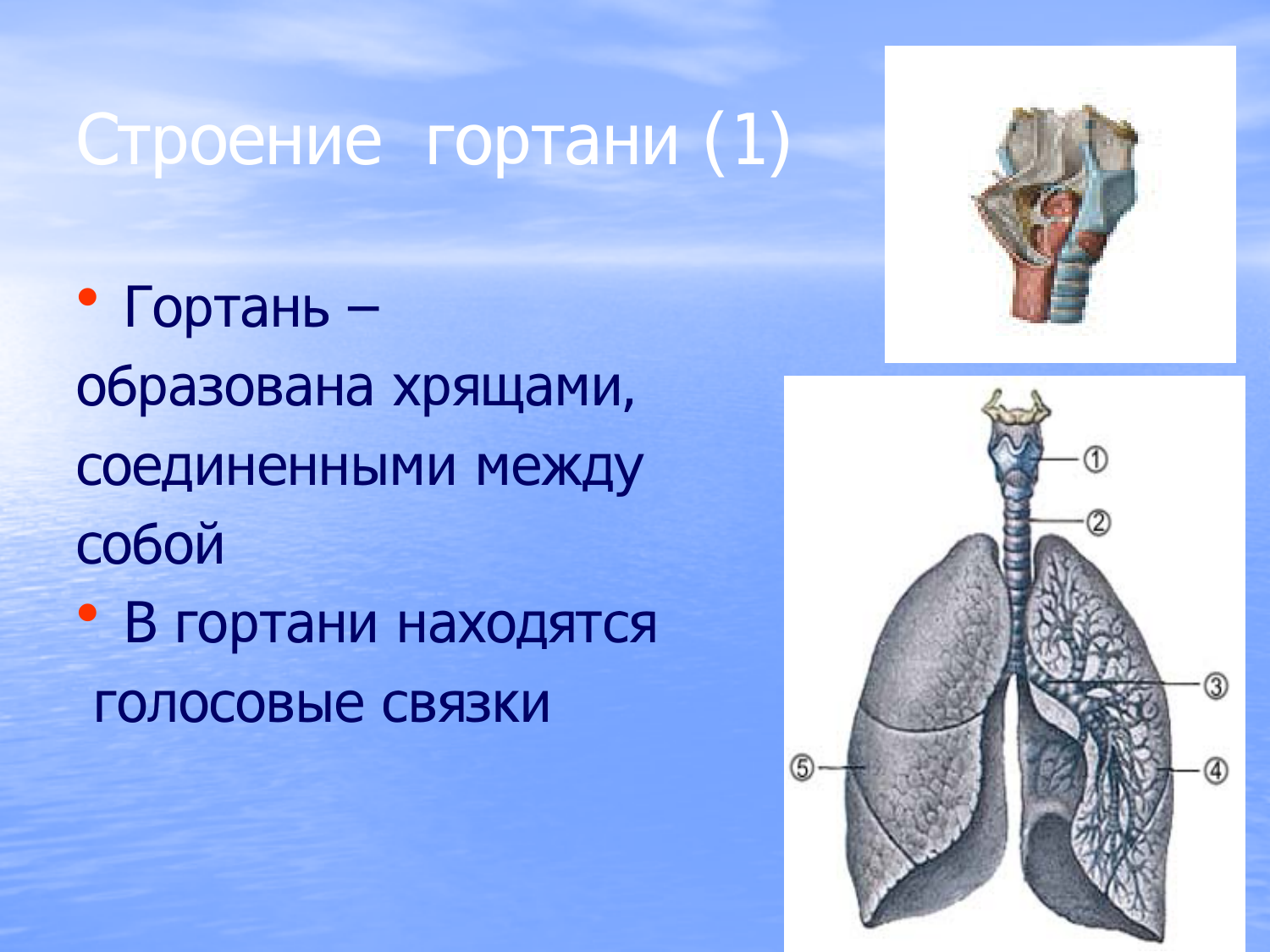

# Строение  гортани (1)

Гортань –
образована хрящами,
соединенными между
собой
В гортани находятся
 голосовые связки